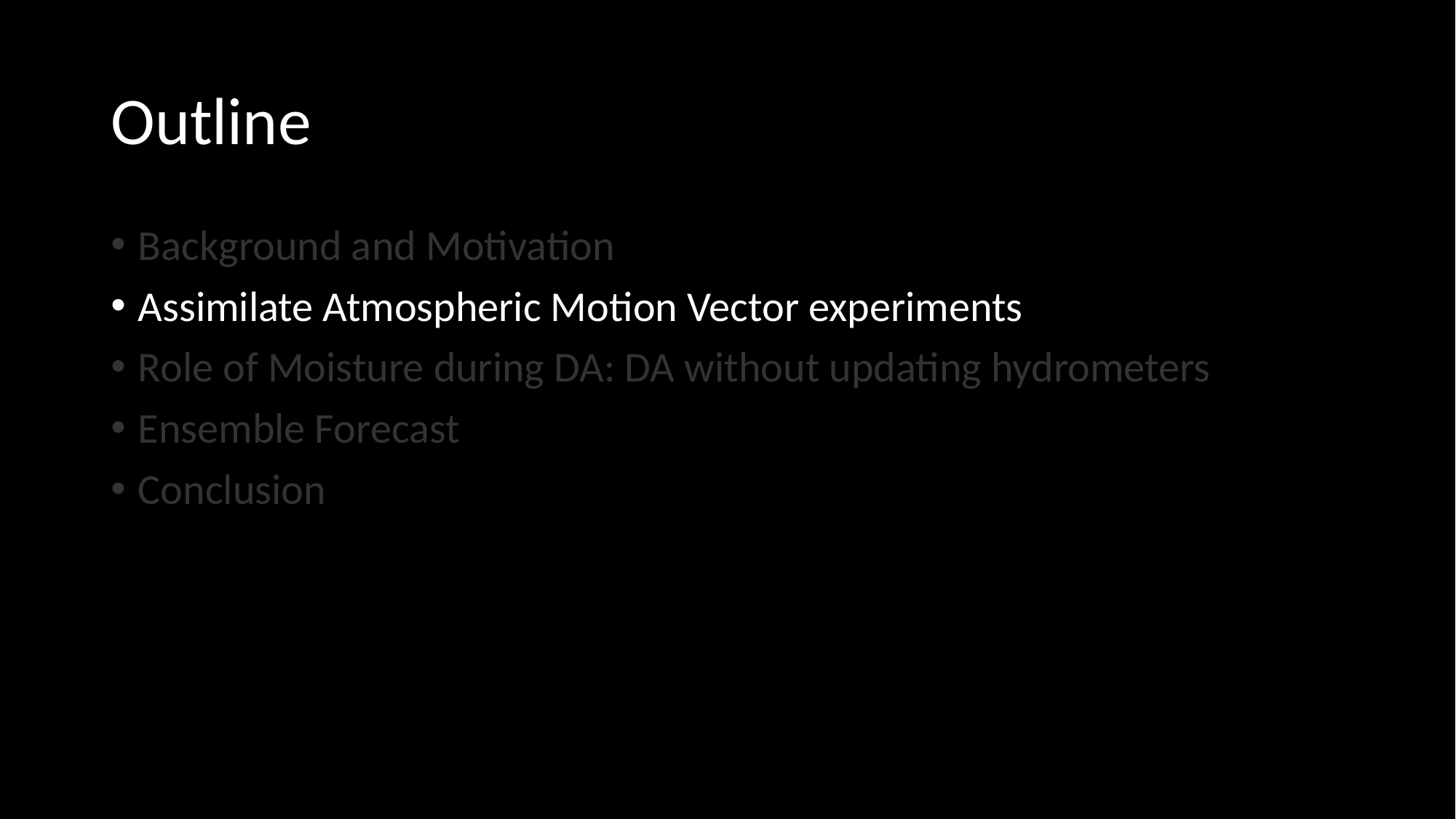

# Outline

Background and Motivation
Assimilate Atmospheric Motion Vector experiments
Role of Moisture during DA: DA without updating hydrometers
Ensemble Forecast
Conclusion